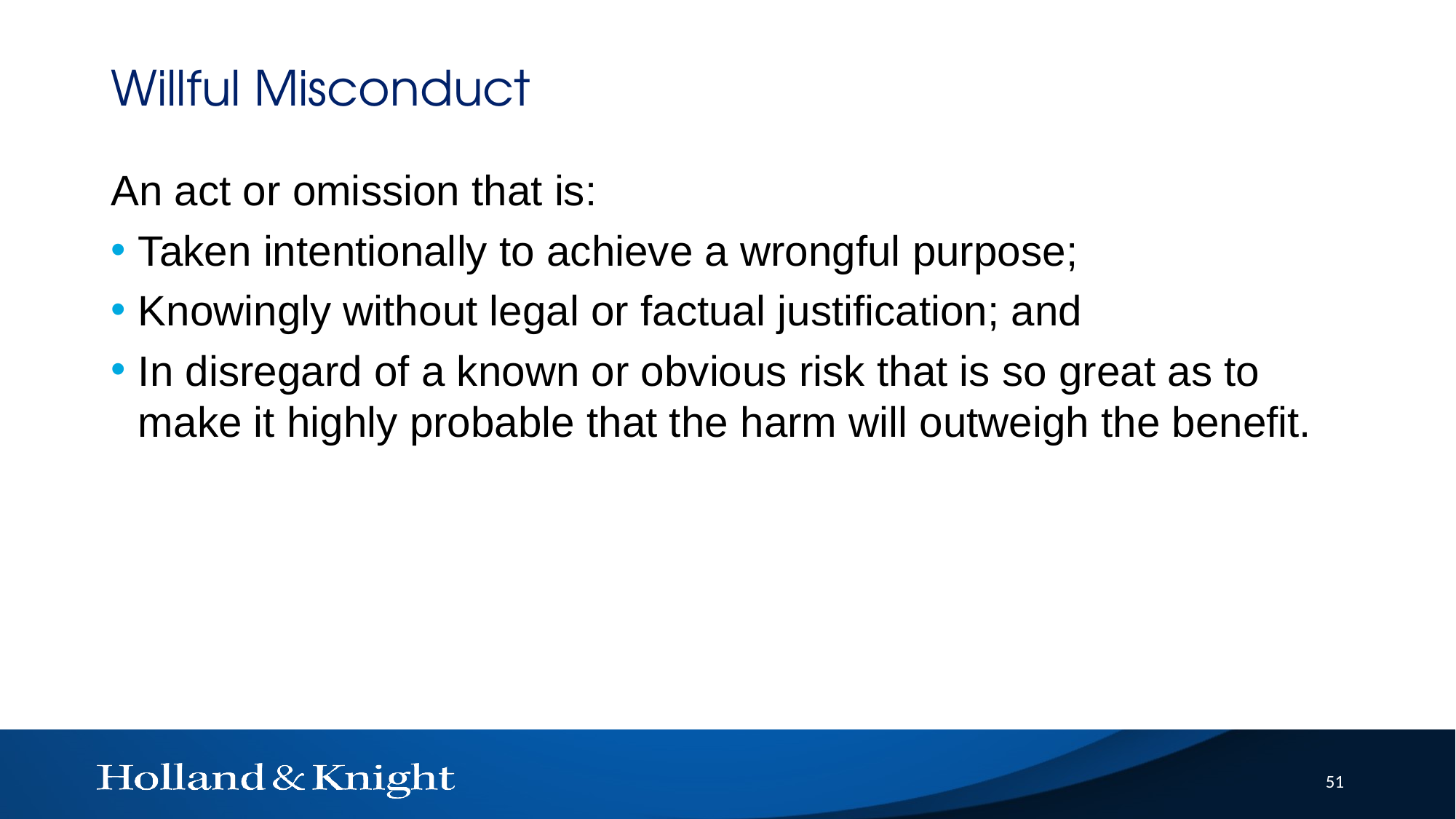

# Willful Misconduct
An act or omission that is:
Taken intentionally to achieve a wrongful purpose;
Knowingly without legal or factual justification; and
In disregard of a known or obvious risk that is so great as to make it highly probable that the harm will outweigh the benefit.
51